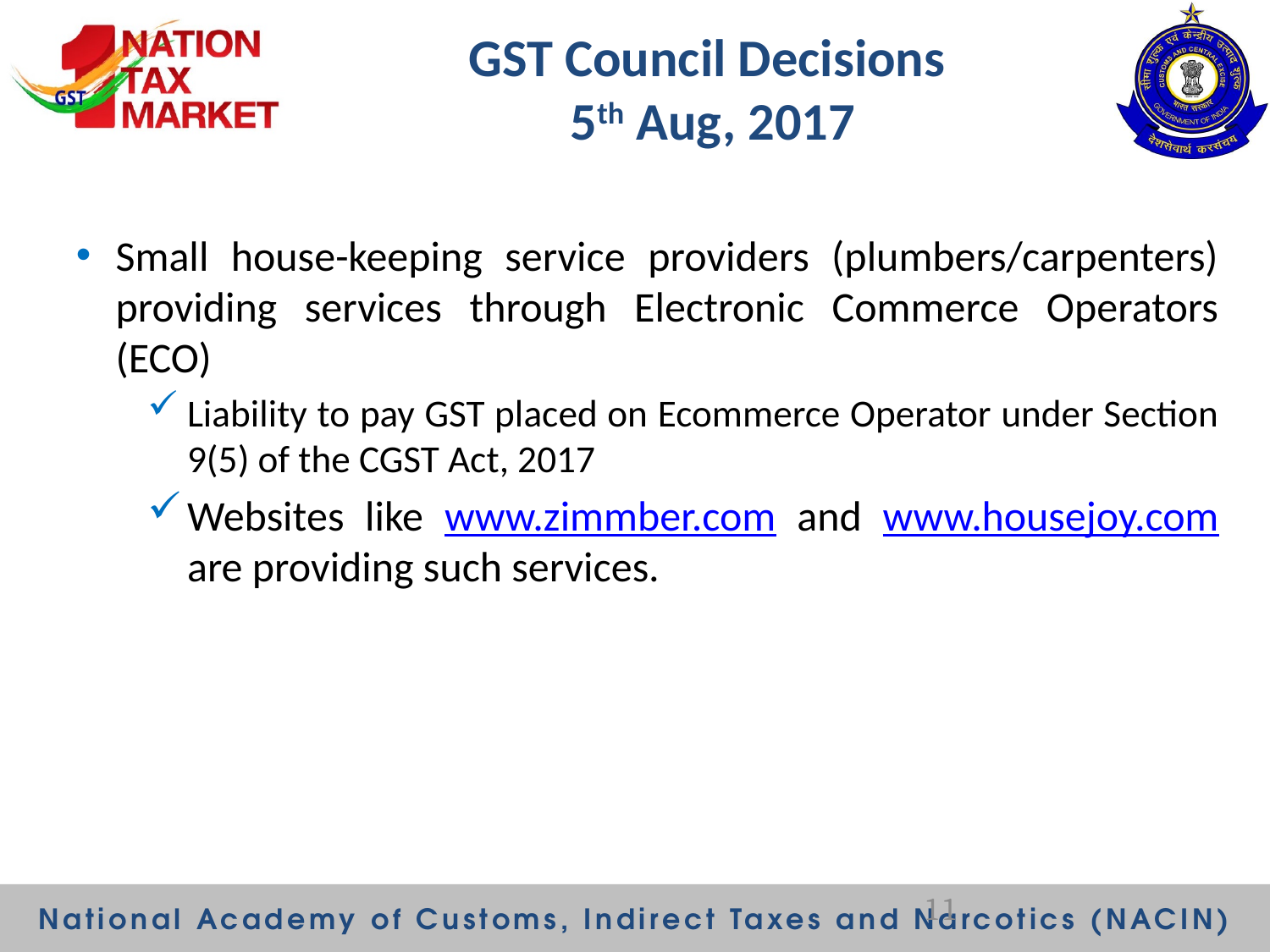

# GST Council Decisions 5th Aug, 2017
Small house-keeping service providers (plumbers/carpenters) providing services through Electronic Commerce Operators (ECO)
Liability to pay GST placed on Ecommerce Operator under Section 9(5) of the CGST Act, 2017
Websites like www.zimmber.com and www.housejoy.com are providing such services.

11
National Academy of Customs, Indirect Taxes and Narcotics (NACIN)